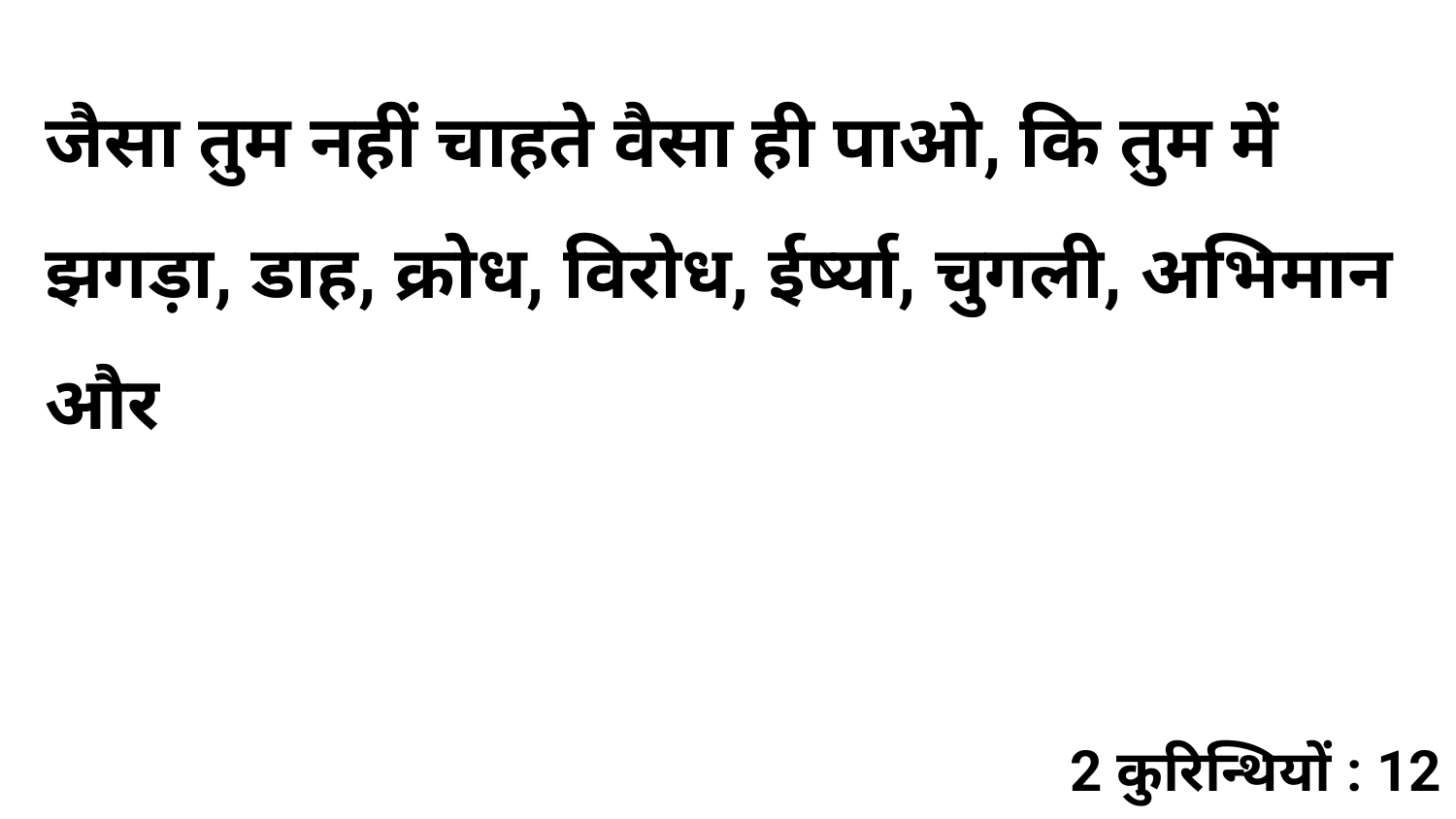

जैसा तुम नहीं चाहते वैसा ही पाओ, कि तुम में झगड़ा, डाह, क्रोध, विरोध, ईर्ष्या, चुगली, अभिमान और
2 कुरिन्थियों : 12